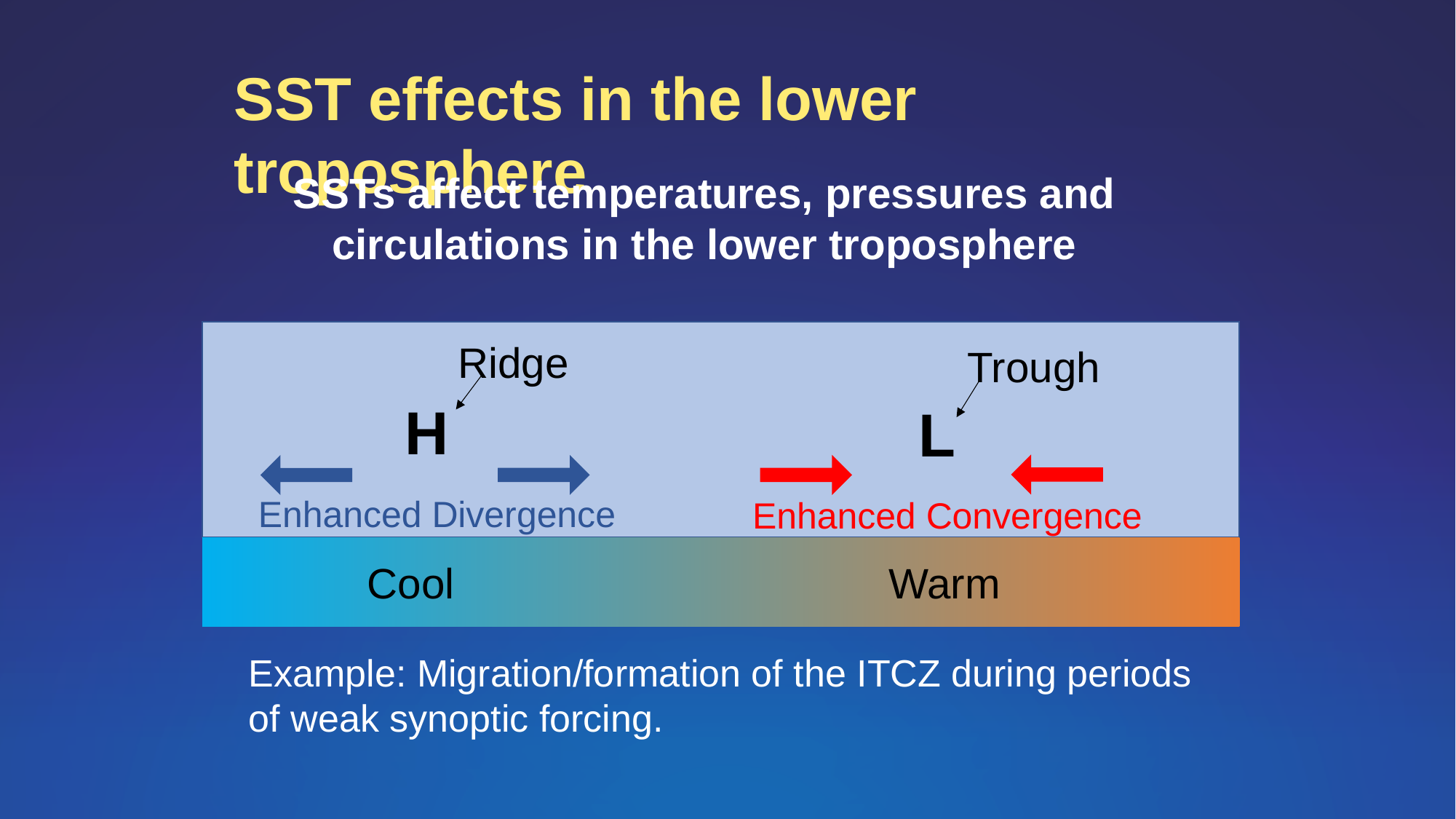

SST effects in the lower troposphere
SSTs affect temperatures, pressures and circulations in the lower troposphere

Ridge
Trough
H
L

Enhanced Divergence
Enhanced Convergence

Cool
Warm
Example: Migration/formation of the ITCZ during periods of weak synoptic forcing.